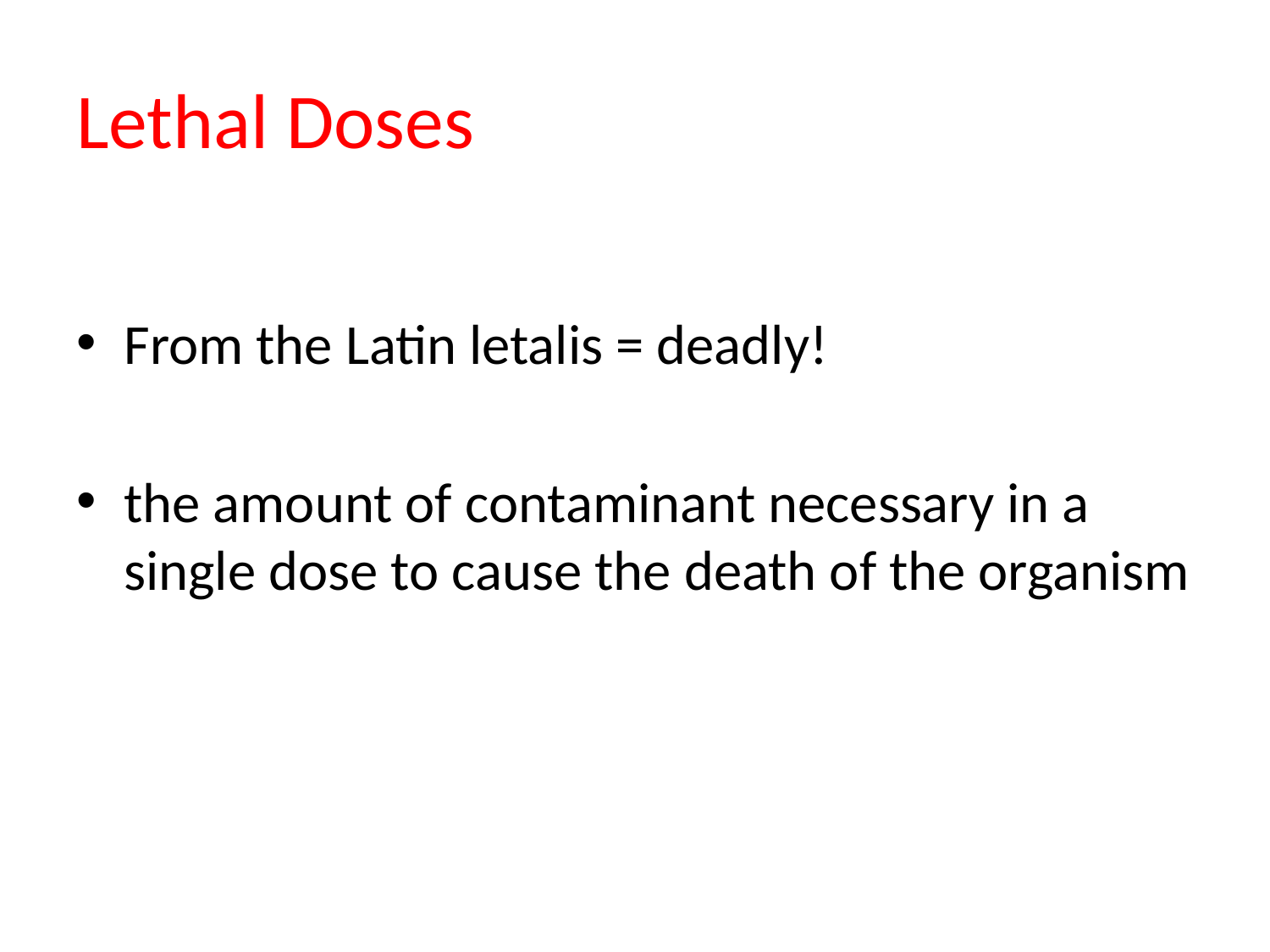

# Lethal Doses

From the Latin letalis = deadly!

the amount of contaminant necessary in a single dose to cause the death of the organism